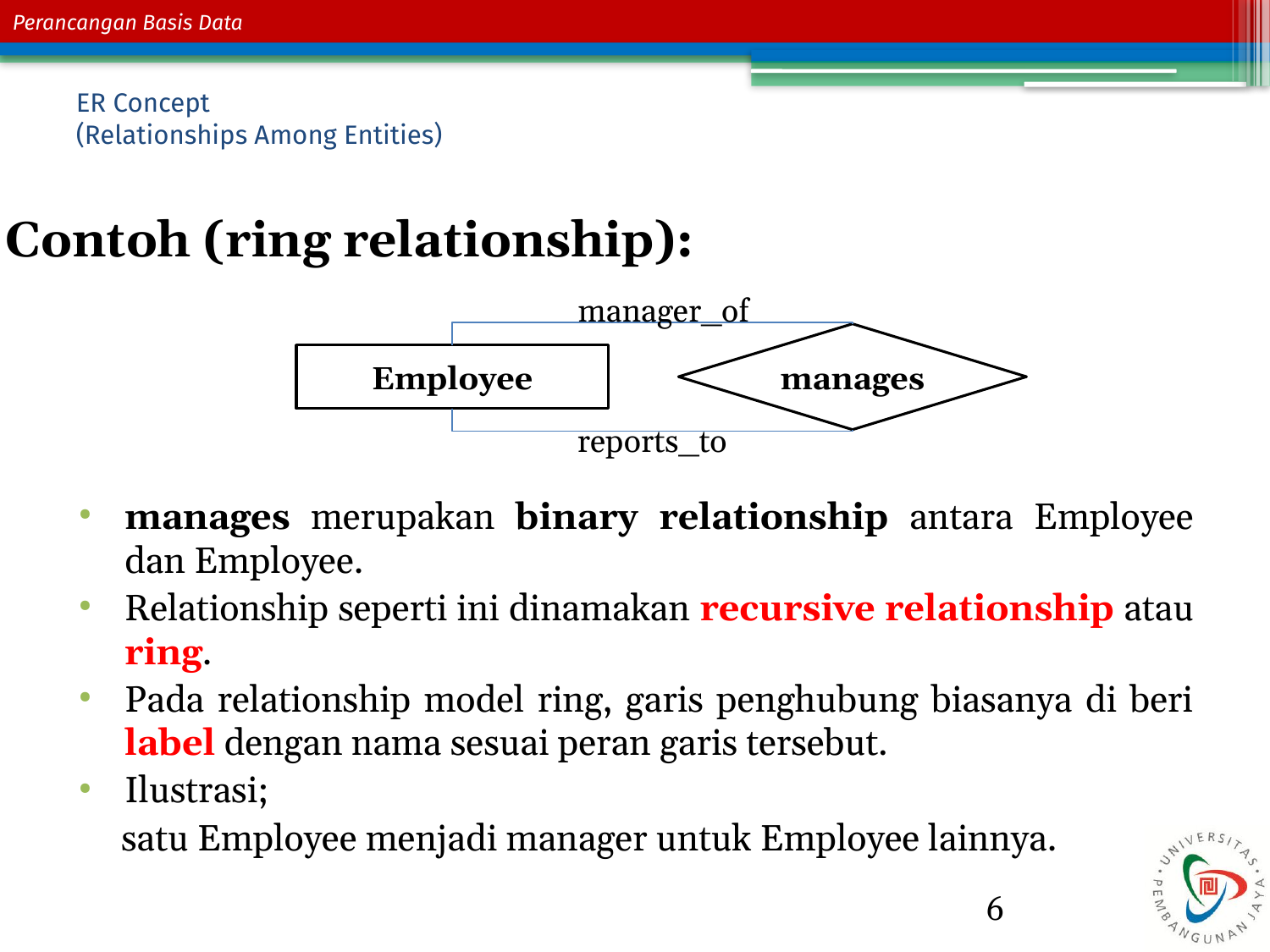

# ER Concept (Relationships Among Entities)
Contoh (ring relationship):
manager_of
manages
Employee
reports_to
manages merupakan binary relationship antara Employee dan Employee.
Relationship seperti ini dinamakan recursive relationship atau ring.
Pada relationship model ring, garis penghubung biasanya di beri label dengan nama sesuai peran garis tersebut.
Ilustrasi;
satu Employee menjadi manager untuk Employee lainnya.

6